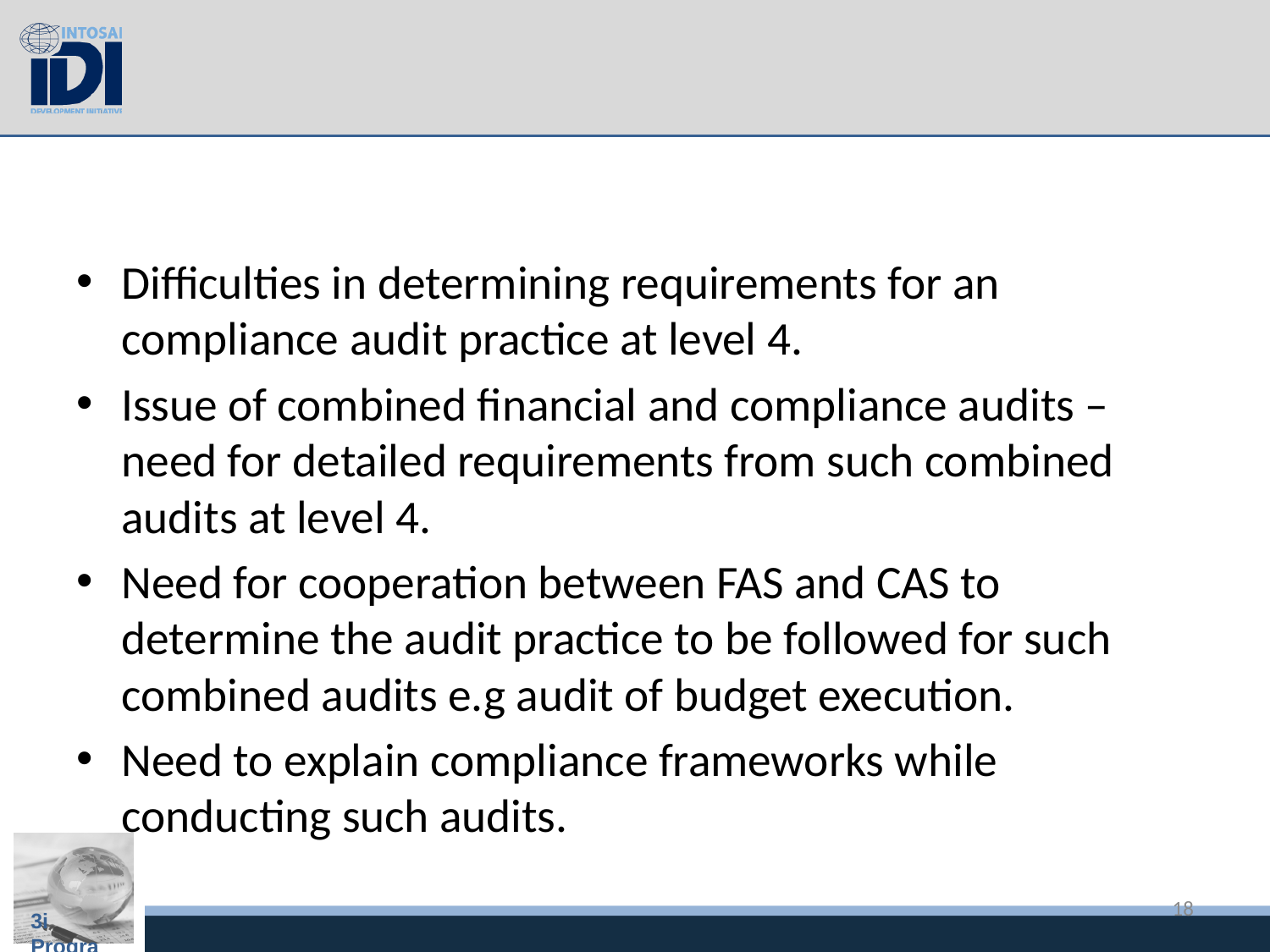

#
Difficulties in determining requirements for an  compliance audit practice at level 4.
Issue of combined financial and compliance audits – need for detailed requirements from such combined audits at level 4.
Need for cooperation between FAS and CAS to determine the audit practice to be followed for such combined audits e.g audit of budget execution.
Need to explain compliance frameworks while conducting such audits.

18